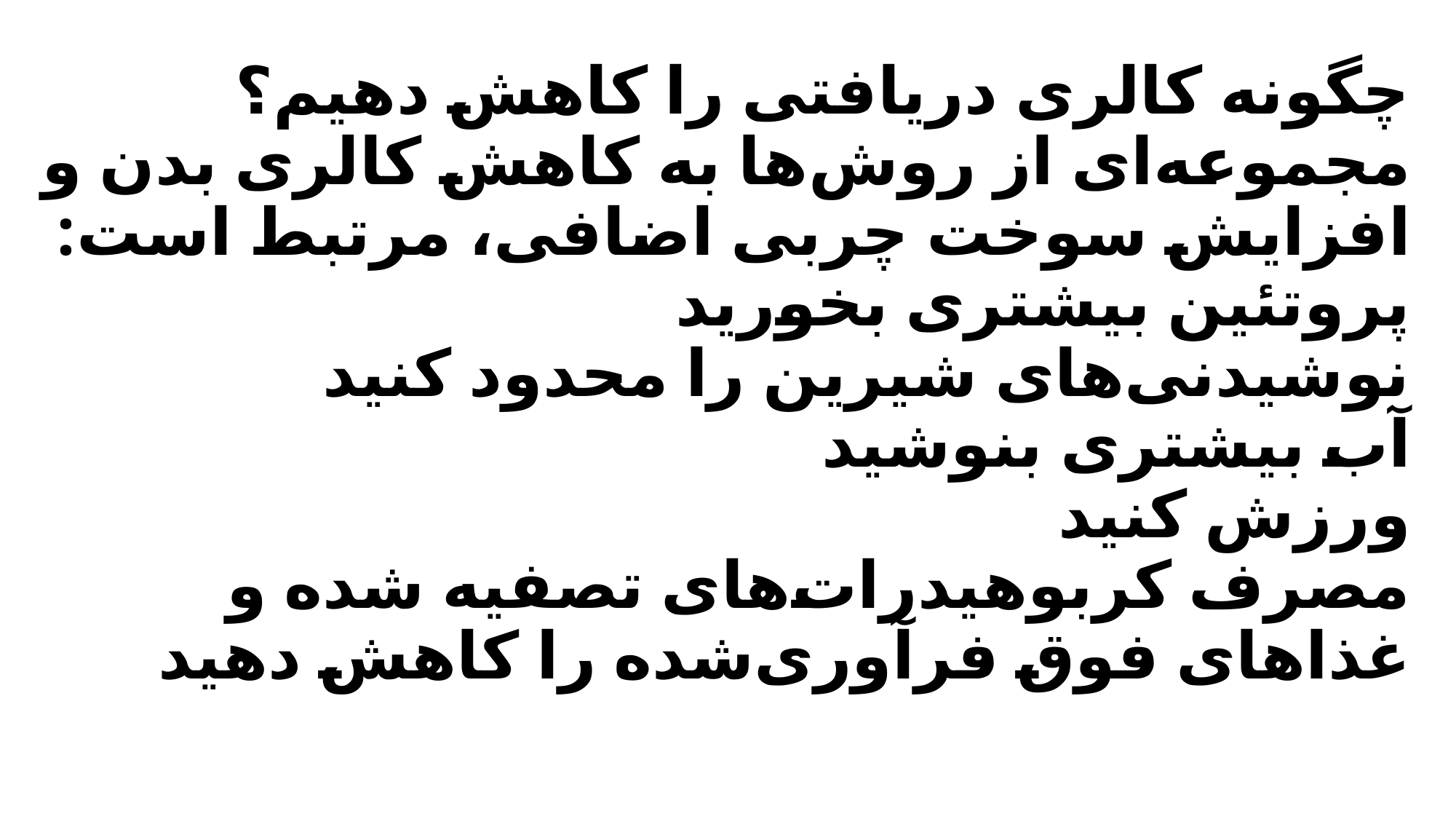

# چگونه کالری دریافتی را کاهش دهیم؟ مجموعه‌ای از روش‌ها به کاهش کالری بدن و افزایش سوخت چربی اضافی، مرتبط است: پروتئین بیشتری بخورید نوشیدنی‌های شیرین را محدود کنید آب بیشتری بنوشید ورزش کنید مصرف کربوهیدرات‌های تصفیه شده و غذاهای فوق فرآوری‌شده را کاهش دهید